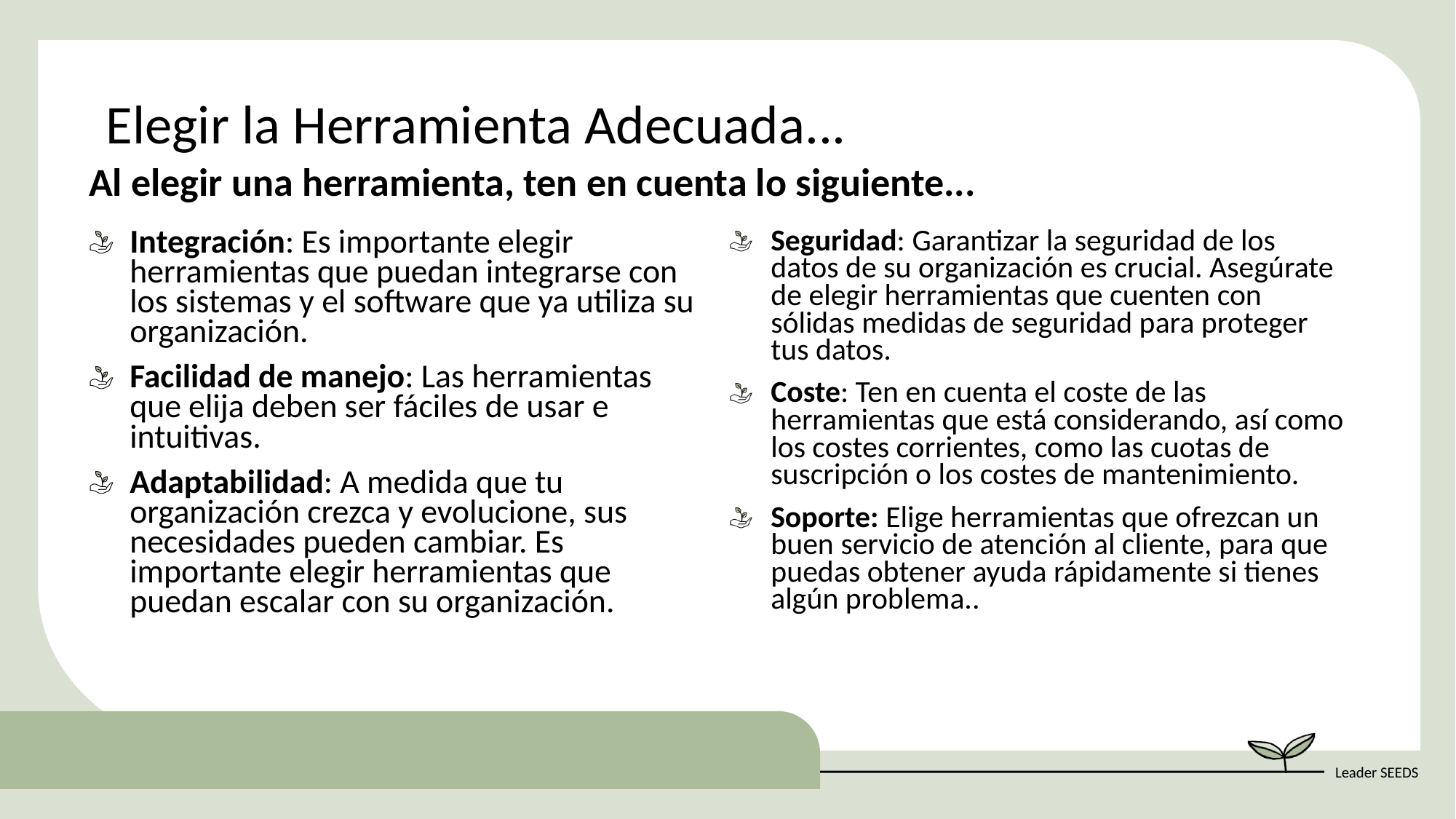

Elegir la Herramienta Adecuada...
| Al elegir una herramienta, ten en cuenta lo siguiente... |  |
| --- | --- |
| Integración: Es importante elegir herramientas que puedan integrarse con los sistemas y el software que ya utiliza su organización. Facilidad de manejo: Las herramientas que elija deben ser fáciles de usar e intuitivas. Adaptabilidad: A medida que tu organización crezca y evolucione, sus necesidades pueden cambiar. Es importante elegir herramientas que puedan escalar con su organización. | Seguridad: Garantizar la seguridad de los datos de su organización es crucial. Asegúrate de elegir herramientas que cuenten con sólidas medidas de seguridad para proteger tus datos. Coste: Ten en cuenta el coste de las herramientas que está considerando, así como los costes corrientes, como las cuotas de suscripción o los costes de mantenimiento. Soporte: Elige herramientas que ofrezcan un buen servicio de atención al cliente, para que puedas obtener ayuda rápidamente si tienes algún problema.. |